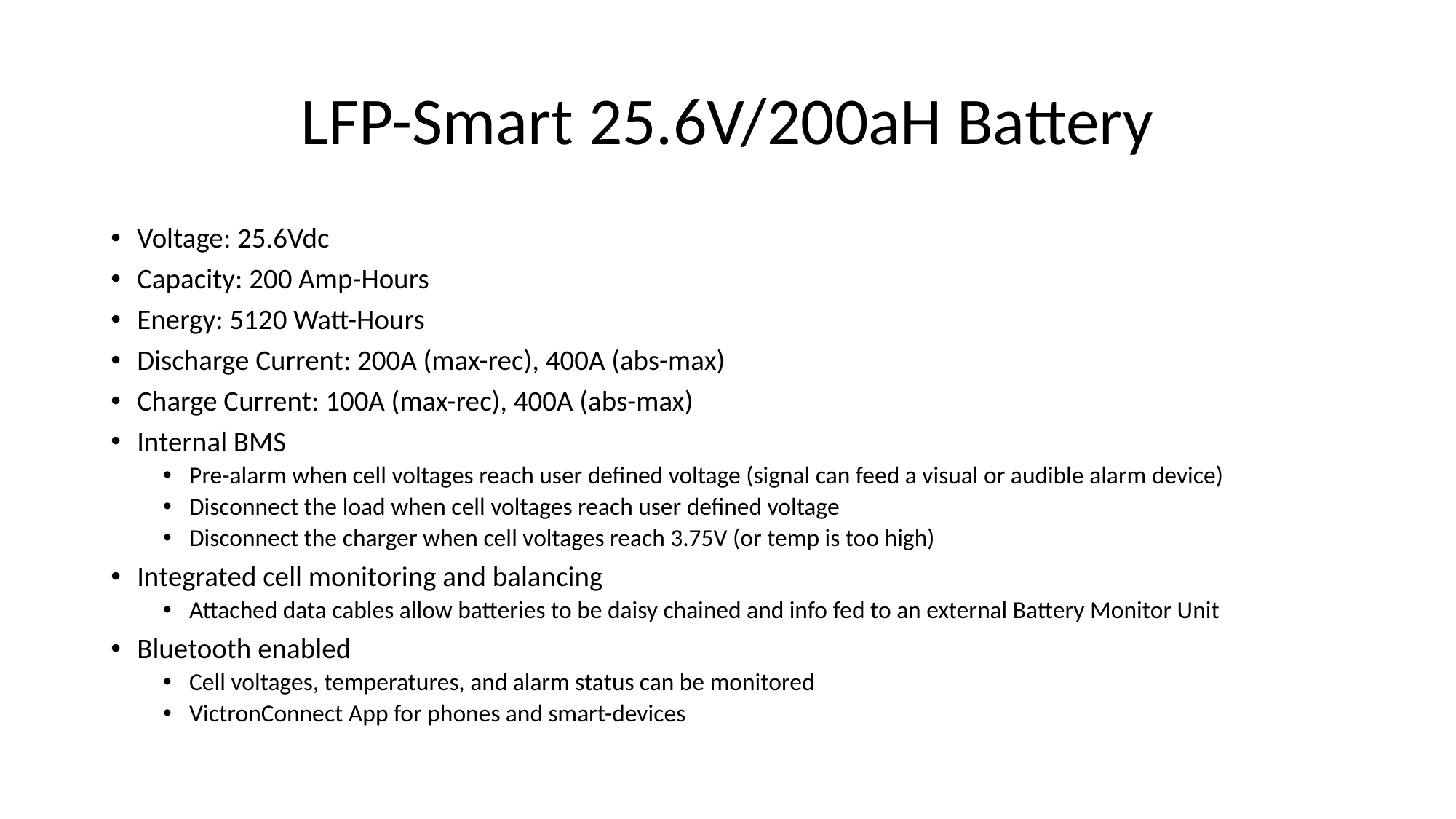

# LFP-Smart 25.6V/200aH Battery
Voltage: 25.6Vdc
Capacity: 200 Amp-Hours
Energy: 5120 Watt-Hours
Discharge Current: 200A (max-rec), 400A (abs-max)
Charge Current: 100A (max-rec), 400A (abs-max)
Internal BMS
Pre-alarm when cell voltages reach user defined voltage (signal can feed a visual or audible alarm device)
Disconnect the load when cell voltages reach user defined voltage
Disconnect the charger when cell voltages reach 3.75V (or temp is too high)
Integrated cell monitoring and balancing
Attached data cables allow batteries to be daisy chained and info fed to an external Battery Monitor Unit
Bluetooth enabled
Cell voltages, temperatures, and alarm status can be monitored
VictronConnect App for phones and smart-devices